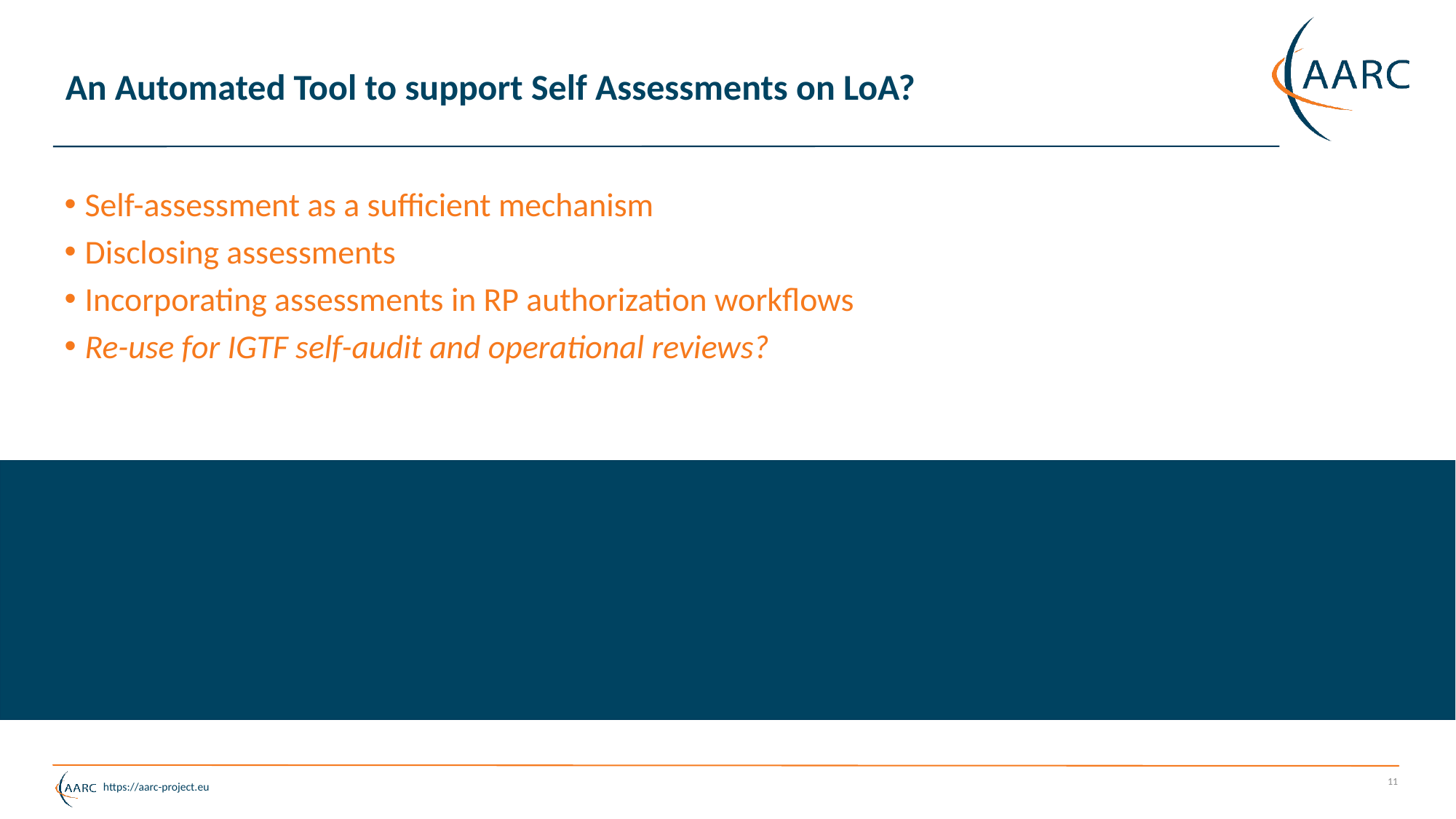

# An Automated Tool to support Self Assessments on LoA?
Self-assessment as a sufficient mechanism
Disclosing assessments
Incorporating assessments in RP authorization workflows
Re-use for IGTF self-audit and operational reviews?
11